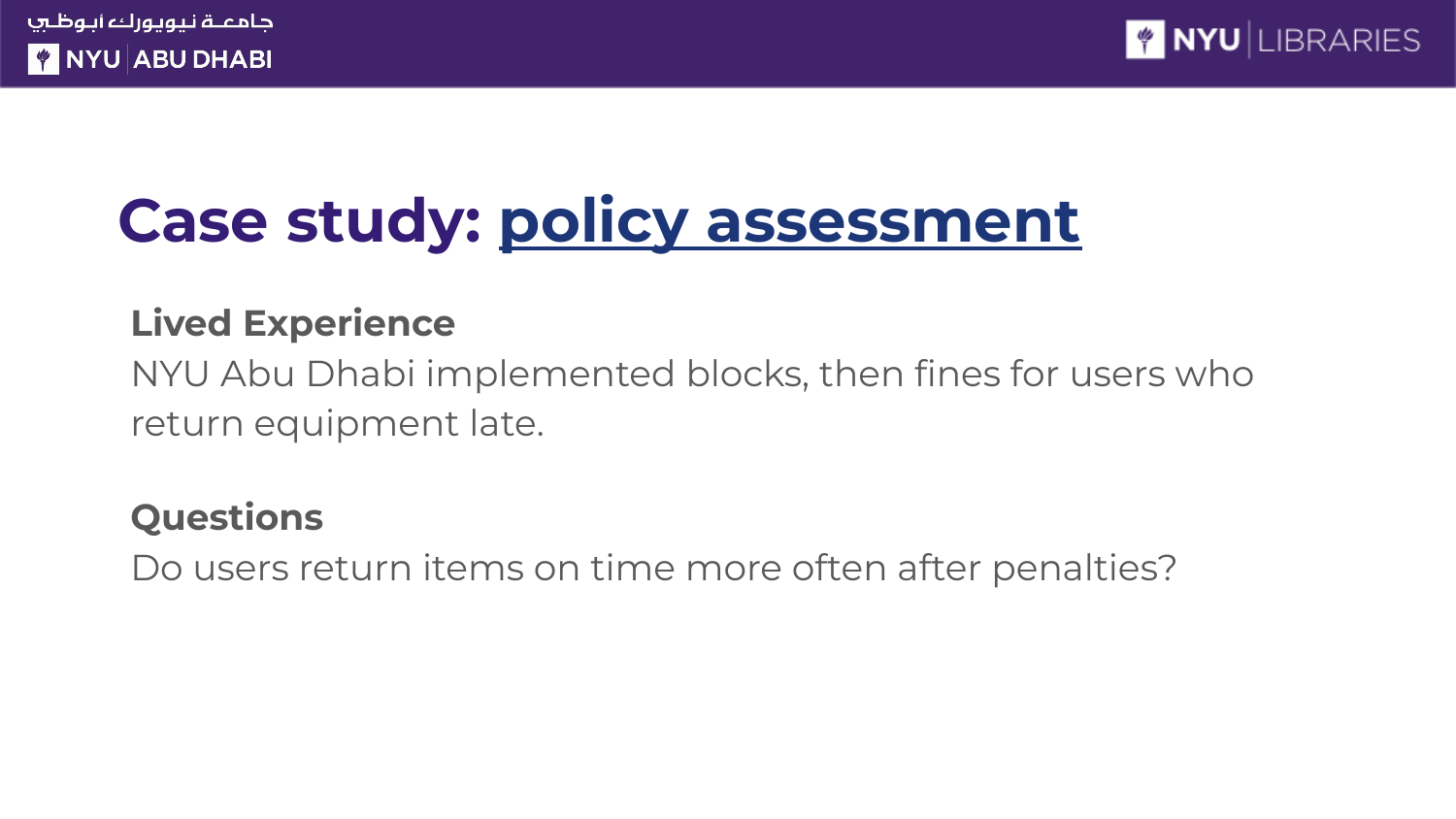

# Case study: policy assessment
Lived Experience
NYU Abu Dhabi implemented blocks, then fines for users who return equipment late.

Questions
Do users return items on time more often after penalties?